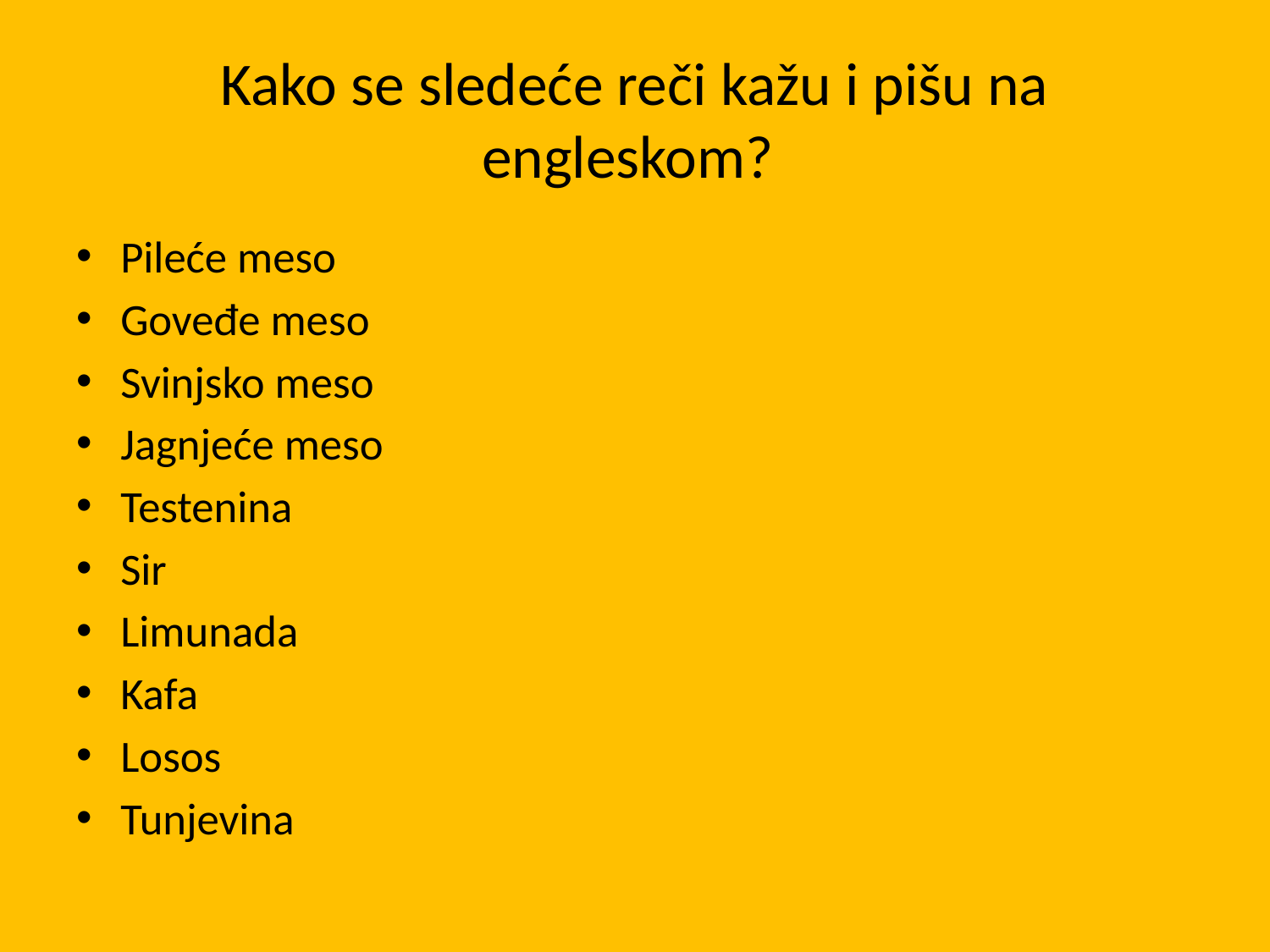

# Kako se sledeće reči kažu i pišu na engleskom?
Pileće meso
Goveđe meso
Svinjsko meso
Jagnjeće meso
Testenina
Sir
Limunada
Kafa
Losos
Tunjevina